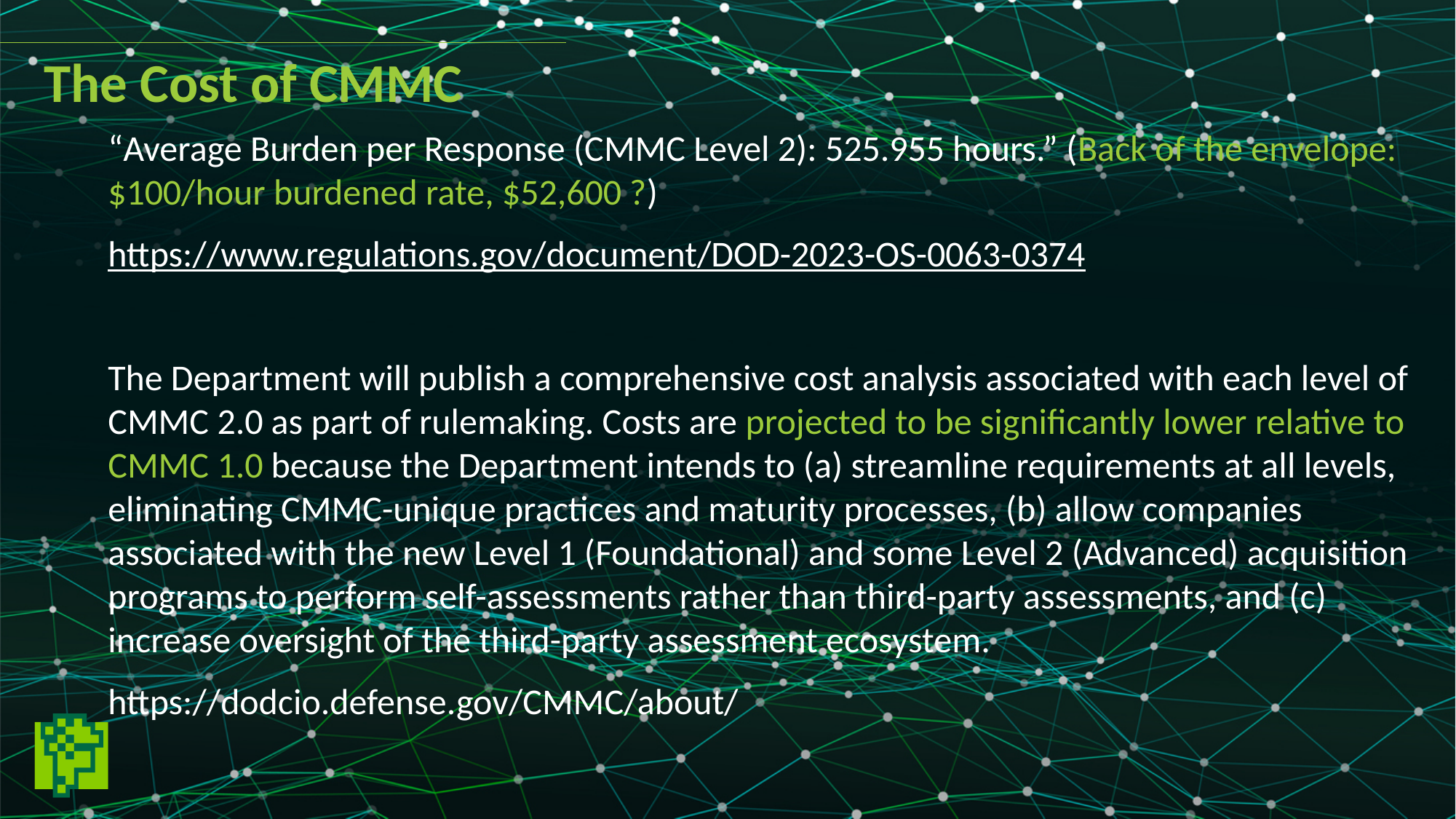

The Cost of CMMC
“Average Burden per Response (CMMC Level 2): 525.955 hours.” (Back of the envelope: $100/hour burdened rate, $52,600 ?)
https://www.regulations.gov/document/DOD-2023-OS-0063-0374

The Department will publish a comprehensive cost analysis associated with each level of CMMC 2.0 as part of rulemaking. Costs are projected to be significantly lower relative to CMMC 1.0 because the Department intends to (a) streamline requirements at all levels, eliminating CMMC-unique practices and maturity processes, (b) allow companies associated with the new Level 1 (Foundational) and some Level 2 (Advanced) acquisition programs to perform self-assessments rather than third-party assessments, and (c) increase oversight of the third-party assessment ecosystem.
https://dodcio.defense.gov/CMMC/about/